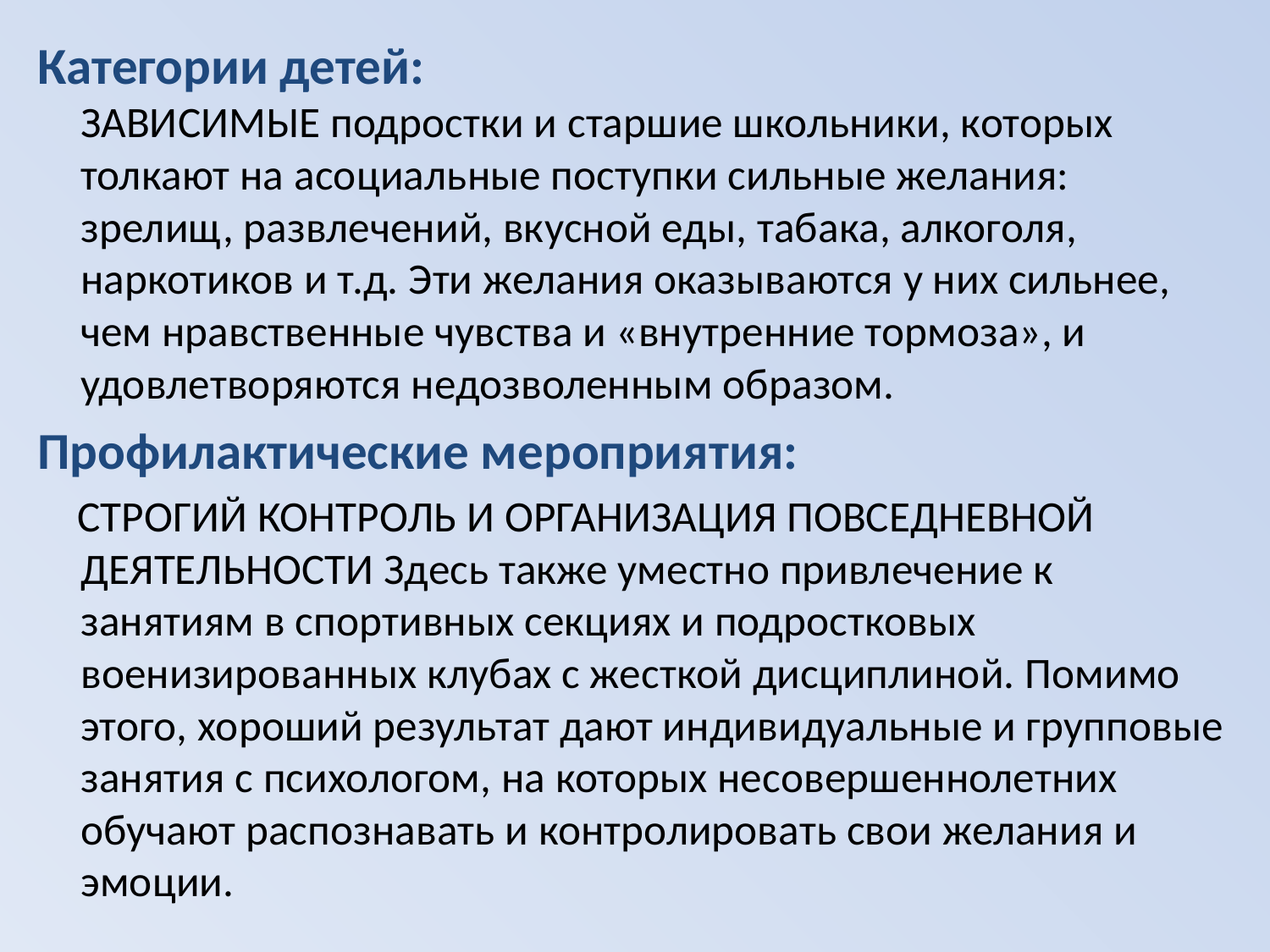

Категории детей:
ЗАВИСИМЫЕ подростки и старшие школьники, которых толкают на асоциальные поступки сильные желания: зрелищ, развлечений, вкусной еды, табака, алкоголя, наркотиков и т.д. Эти желания оказываются у них сильнее, чем нравственные чувства и «внутренние тормоза», и удовлетворяются недозволенным образом.
Профилактические мероприятия:
    СТРОГИЙ КОНТРОЛЬ И ОРГАНИЗАЦИЯ ПОВСЕДНЕВНОЙ ДЕЯТЕЛЬНОСТИ Здесь также уместно привлечение к занятиям в спортивных секциях и подростковых военизированных клубах с жесткой дисциплиной. Помимо этого, хороший результат дают индивидуальные и групповые занятия с психологом, на которых несовершеннолетних обучают распознавать и контролировать свои желания и эмоции.